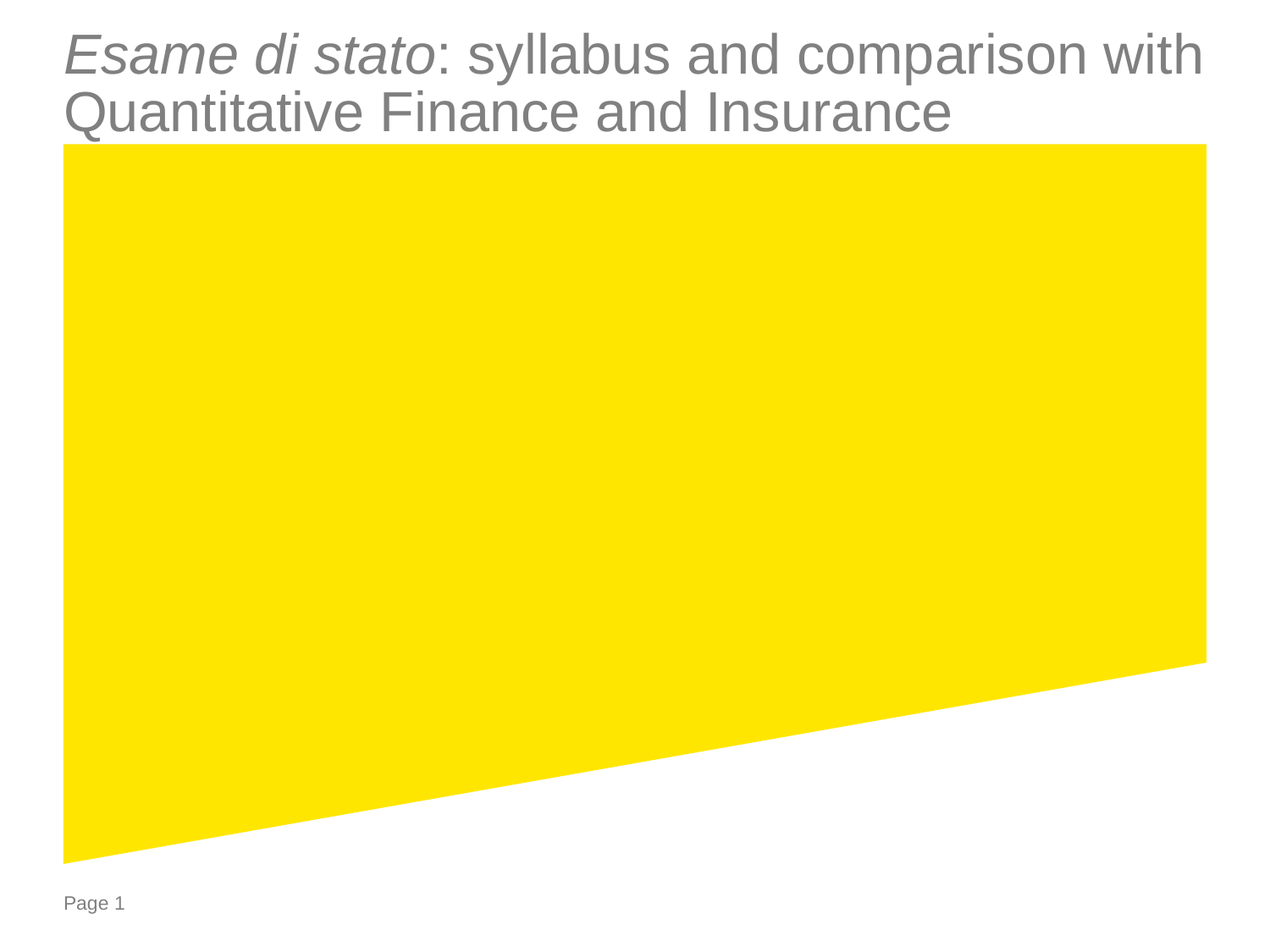

# Esame di stato: syllabus and comparison with Quantitative Finance and Insurance